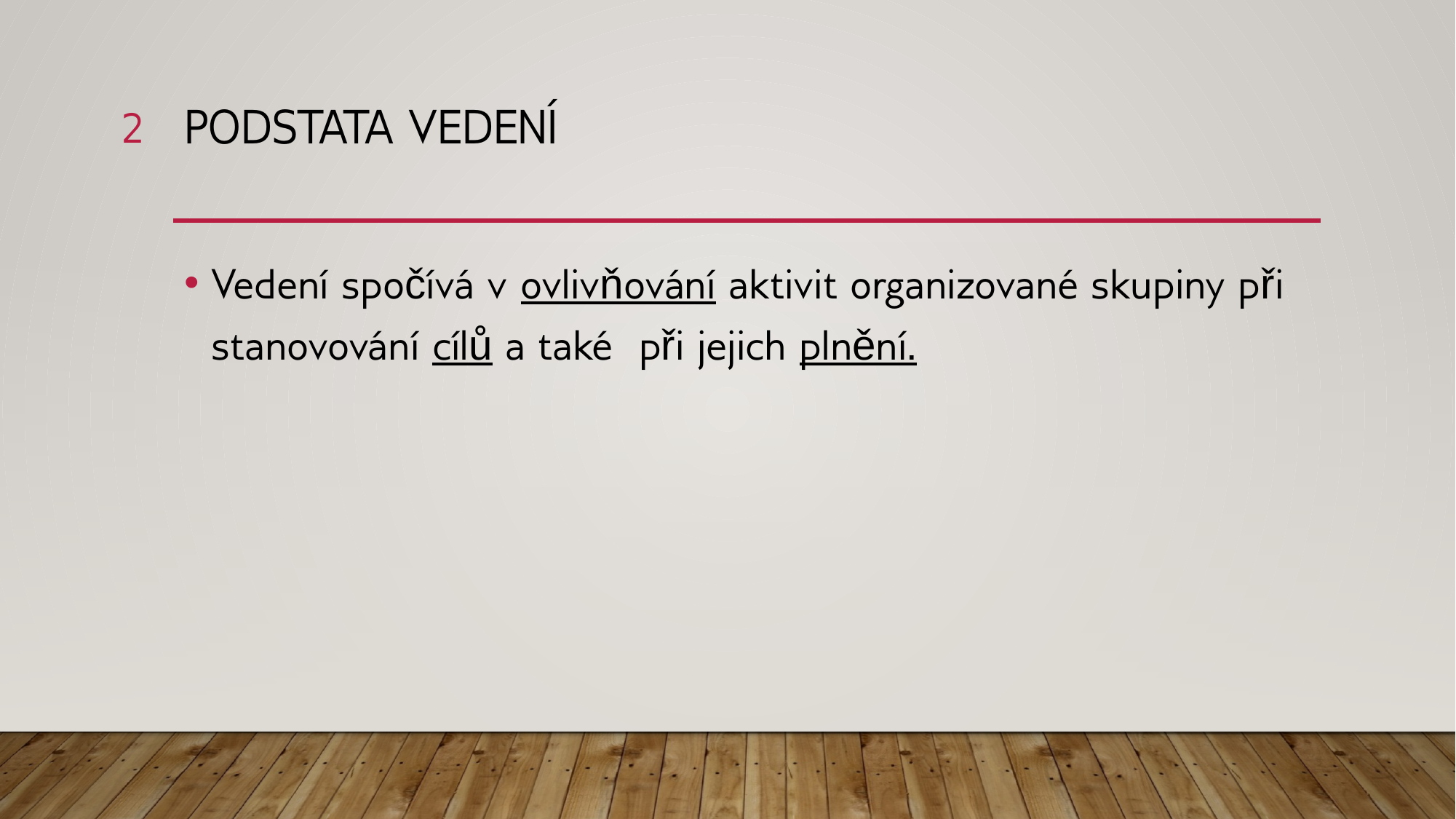

2
# Podstata vedení
Vedení spočívá v ovlivňování aktivit organizované skupiny při stanovování cílů a také  při jejich plnění.